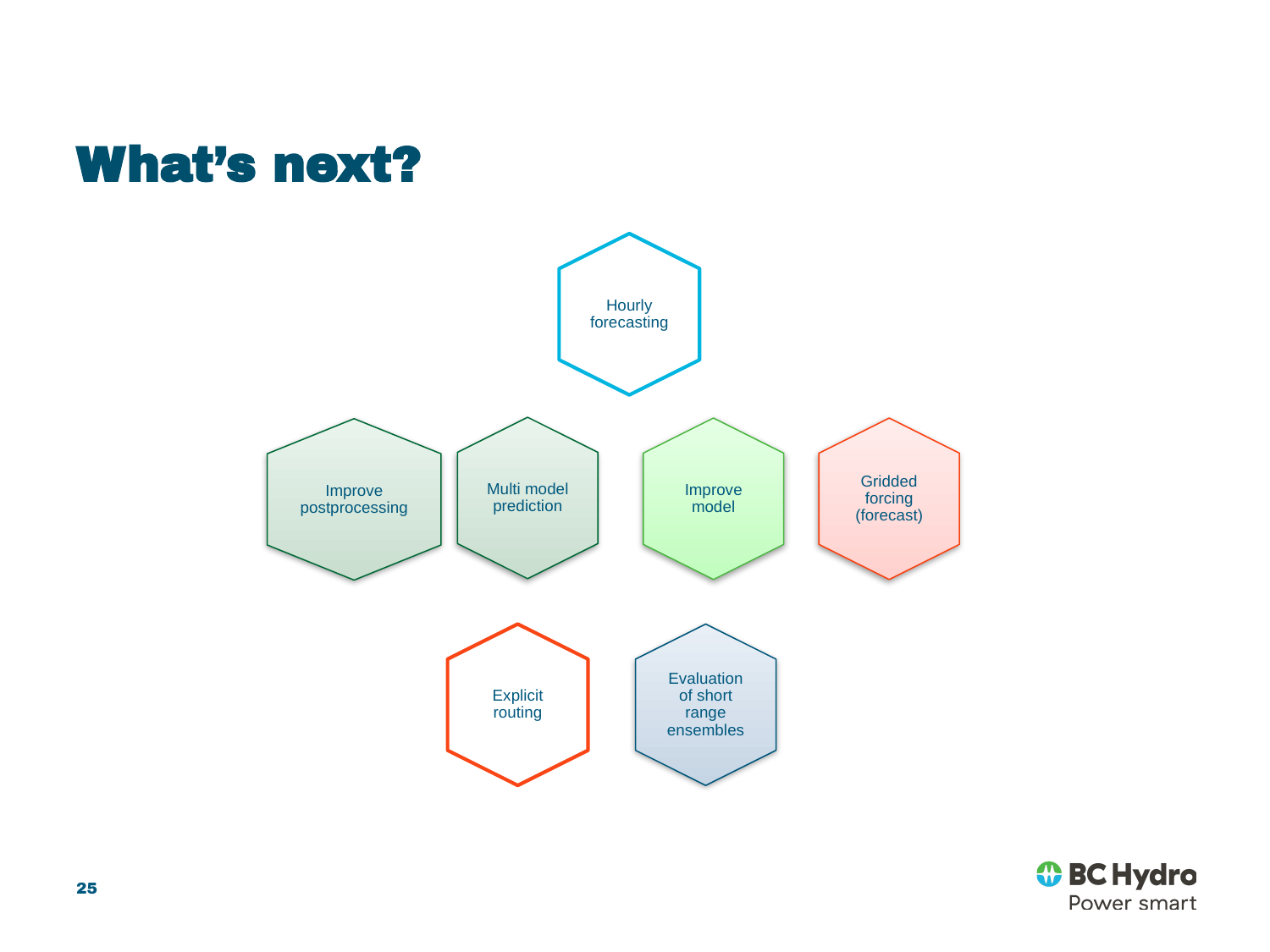

# What’s next?
Hourly forecasting

Multi model prediction
Improve model
Gridded forcing (forecast)
Improve postprocessing

Explicit routing
Evaluation of short range ensembles

25